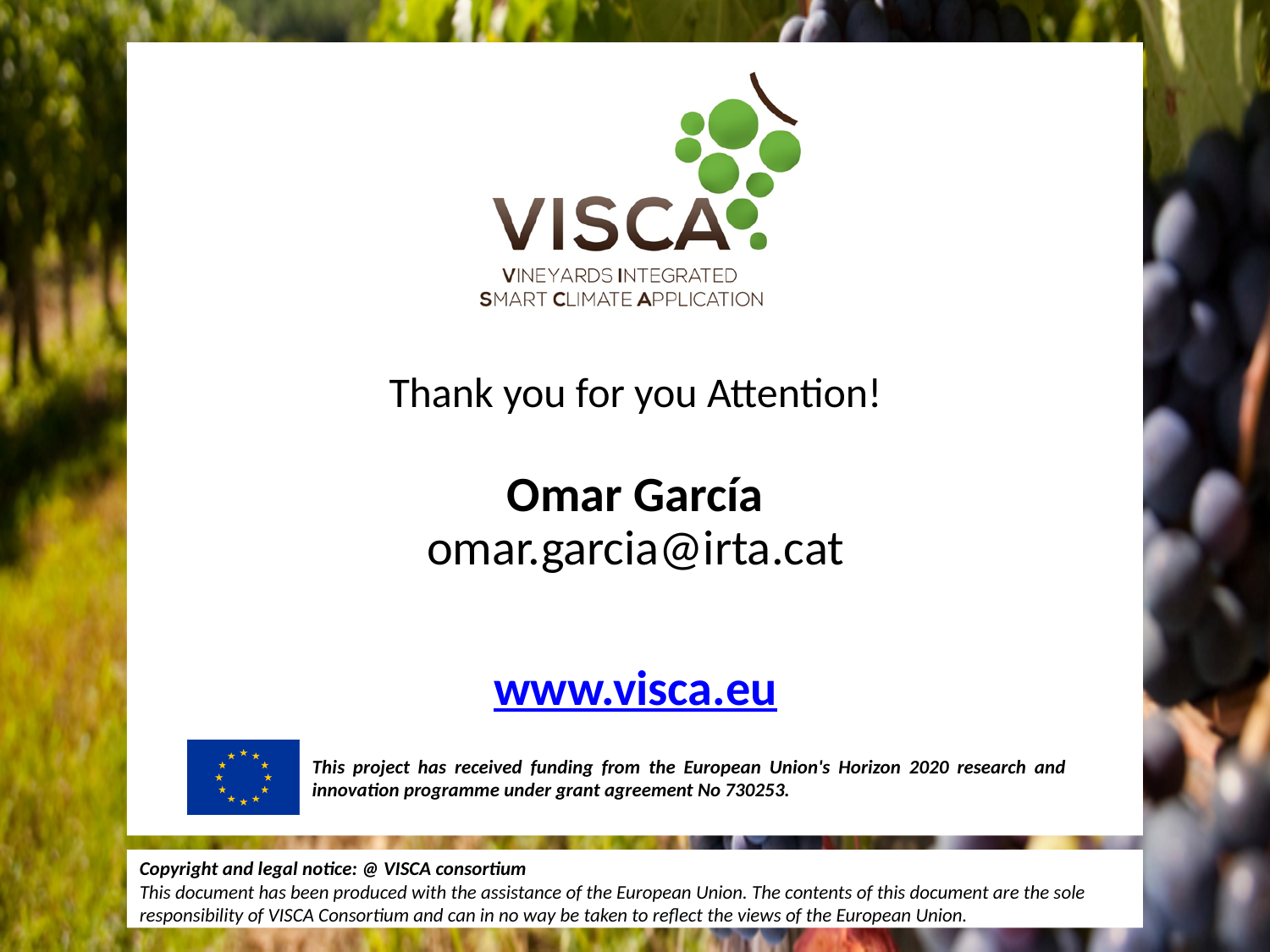

Thank you for you Attention!
Omar García
omar.garcia@irta.cat